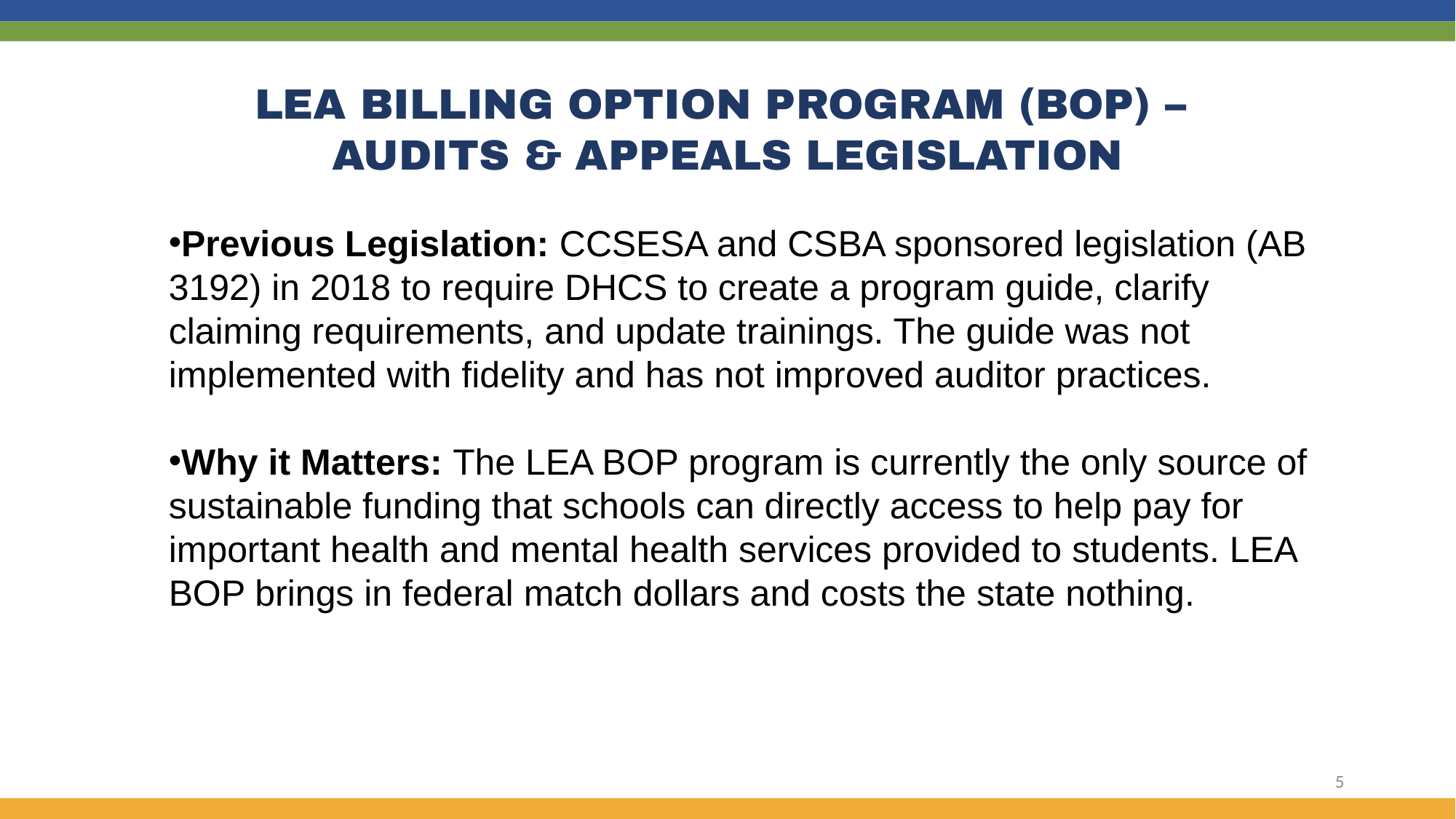

LEA BILLING OPTION PROGRAM (BOP) –
AUDITS & APPEALS LEGISLATION
Previous Legislation: CCSESA and CSBA sponsored legislation (AB 3192) in 2018 to require DHCS to create a program guide, clarify claiming requirements, and update trainings. The guide was not implemented with fidelity and has not improved auditor practices.

Why it Matters: The LEA BOP program is currently the only source of sustainable funding that schools can directly access to help pay for important health and mental health services provided to students. LEA BOP brings in federal match dollars and costs the state nothing.

5